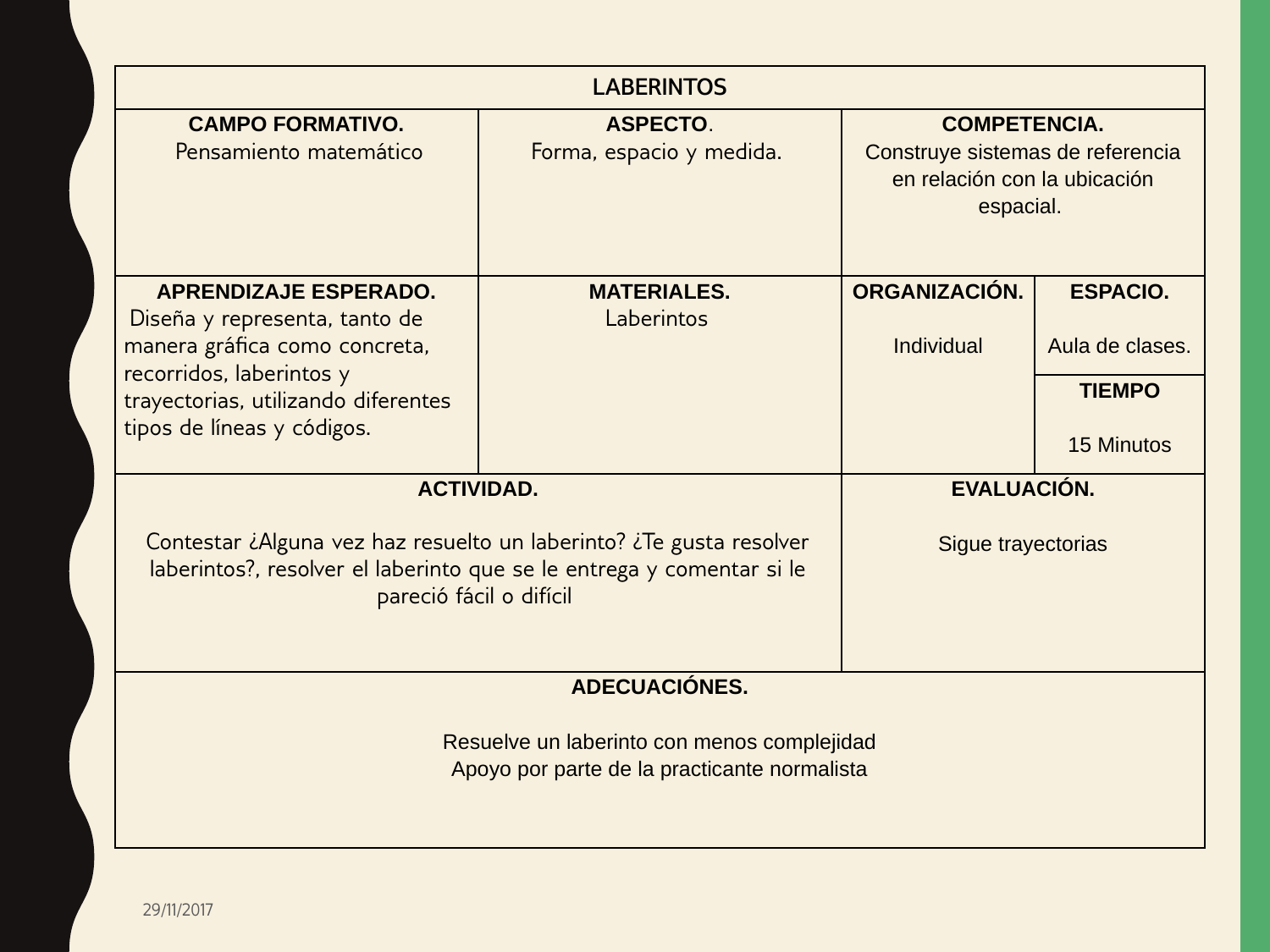

| LABERINTOS |  |  |  |
| --- | --- | --- | --- |
| CAMPO FORMATIVO.  Pensamiento matemático | ASPECTO. Forma, espacio y medida. | COMPETENCIA. Construye sistemas de referencia en relación con la ubicación espacial. |  |
| APRENDIZAJE ESPERADO.  Diseña y representa, tanto de manera gráfica como concreta, recorridos, laberintos y trayectorias, utilizando diferentes tipos de líneas y códigos. | MATERIALES. Laberintos | ORGANIZACIÓN. Individual | ESPACIO.   Aula de clases. |
|  |  |  | TIEMPO 15 Minutos |
| ACTIVIDAD.   Contestar ¿Alguna vez haz resuelto un laberinto? ¿Te gusta resolver laberintos?, resolver el laberinto que se le entrega y comentar si le pareció fácil o difícil |  | EVALUACIÓN. Sigue trayectorias |  |
| ADECUACIÓNES. Resuelve un laberinto con menos complejidad Apoyo por parte de la practicante normalista |  |  |  |
29/11/2017